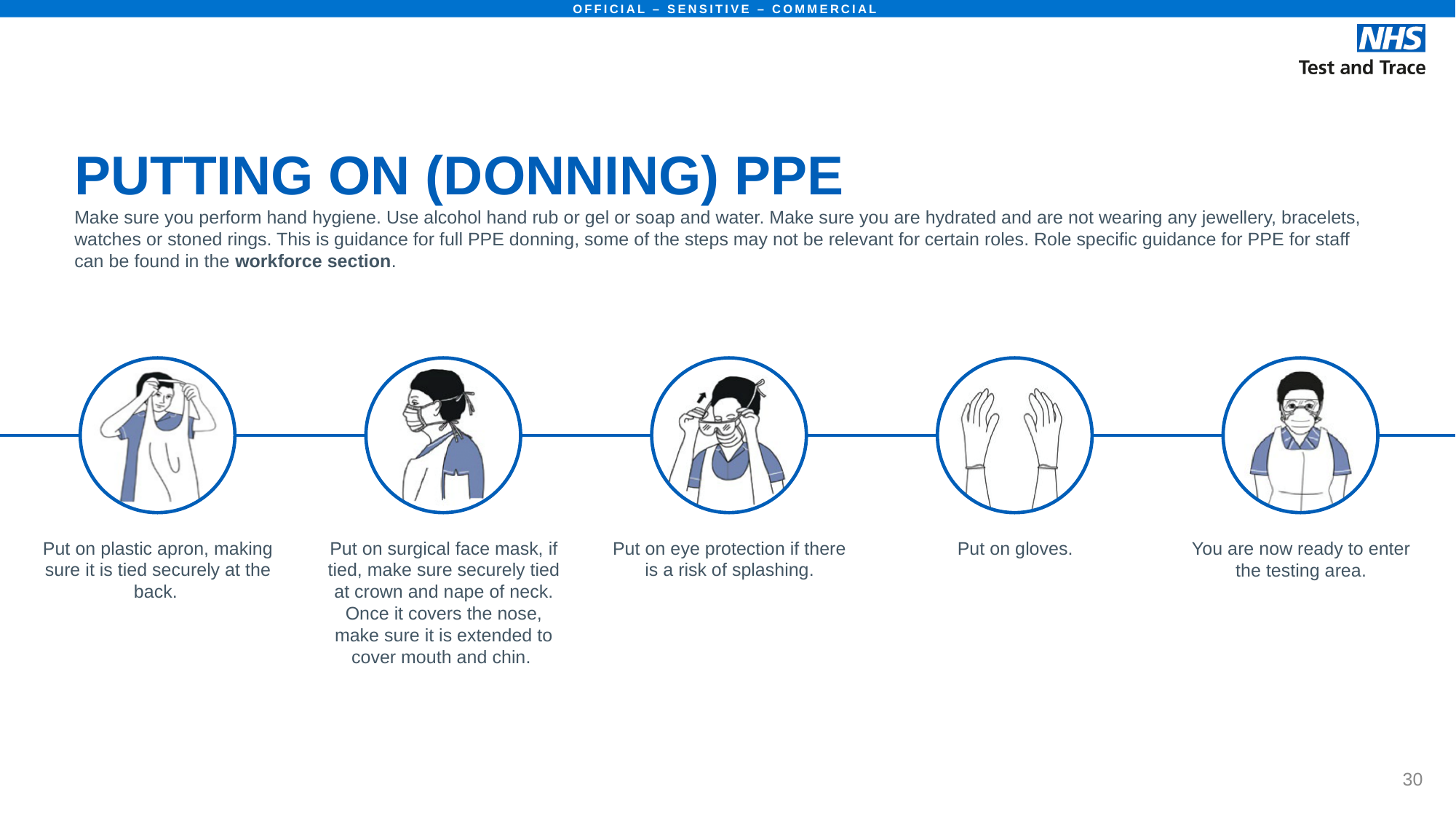

PUTTING ON (DONNING) PPE
Make sure you perform hand hygiene. Use alcohol hand rub or gel or soap and water. Make sure you are hydrated and are not wearing any jewellery, bracelets, watches or stoned rings. This is guidance for full PPE donning, some of the steps may not be relevant for certain roles. Role specific guidance for PPE for staff can be found in the workforce section.

Put on plastic apron, making sure it is tied securely at the back.
Put on surgical face mask, if tied, make sure securely tied at crown and nape of neck. Once it covers the nose, make sure it is extended to cover mouth and chin.
Put on eye protection if there is a risk of splashing.
Put on gloves.
You are now ready to enter the testing area.